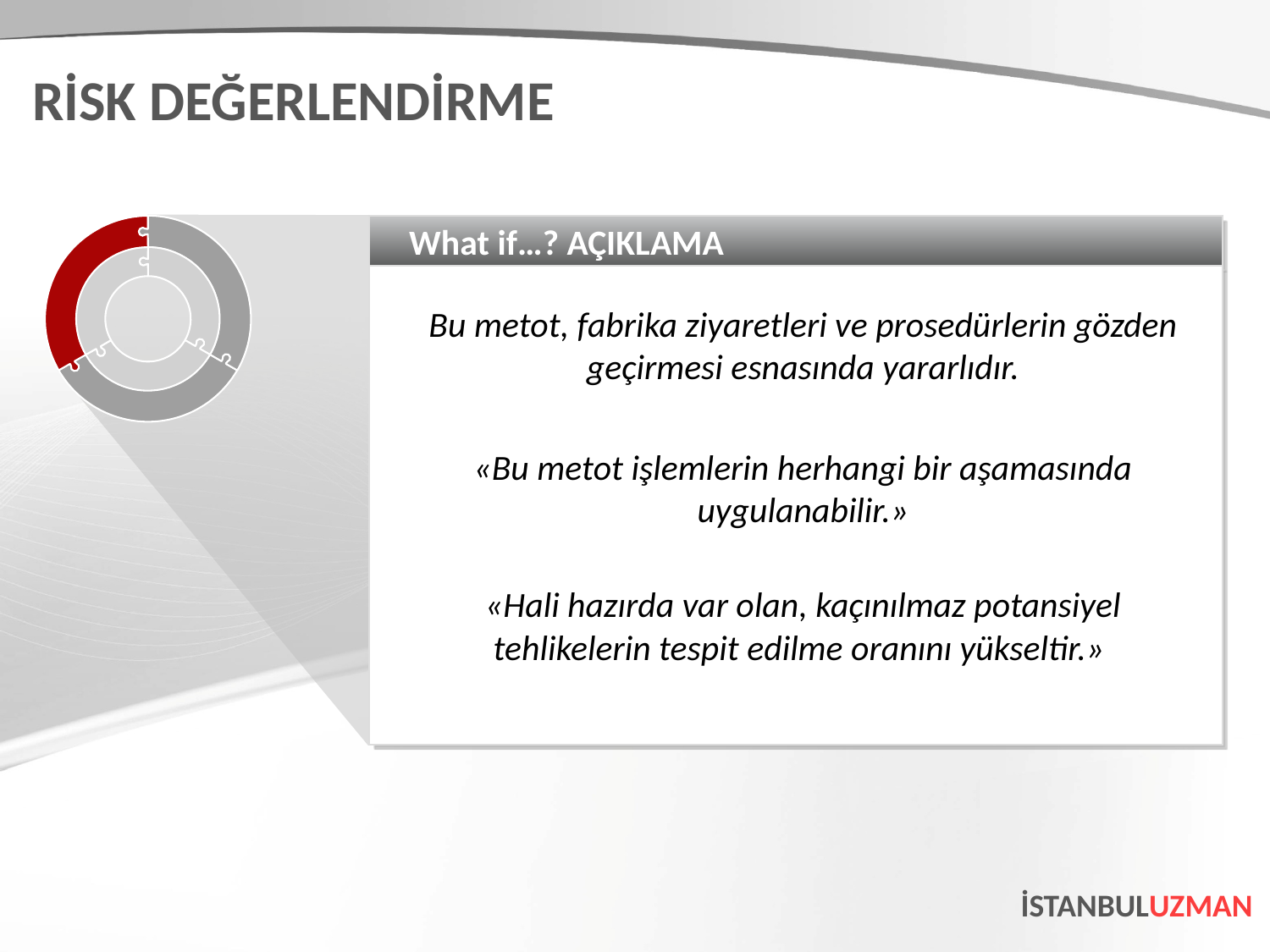

RİSK DEĞERLENDİRME

What if…? AÇIKLAMA

Bu metot, fabrika ziyaretleri ve prosedürlerin gözden geçirmesi esnasında yararlıdır.

«Bu metot işlemlerin herhangi bir aşamasında uygulanabilir.»

«Hali hazırda var olan, kaçınılmaz potansiyel tehlikelerin tespit edilme oranını yükseltir.»

İSTANBULUZMAN